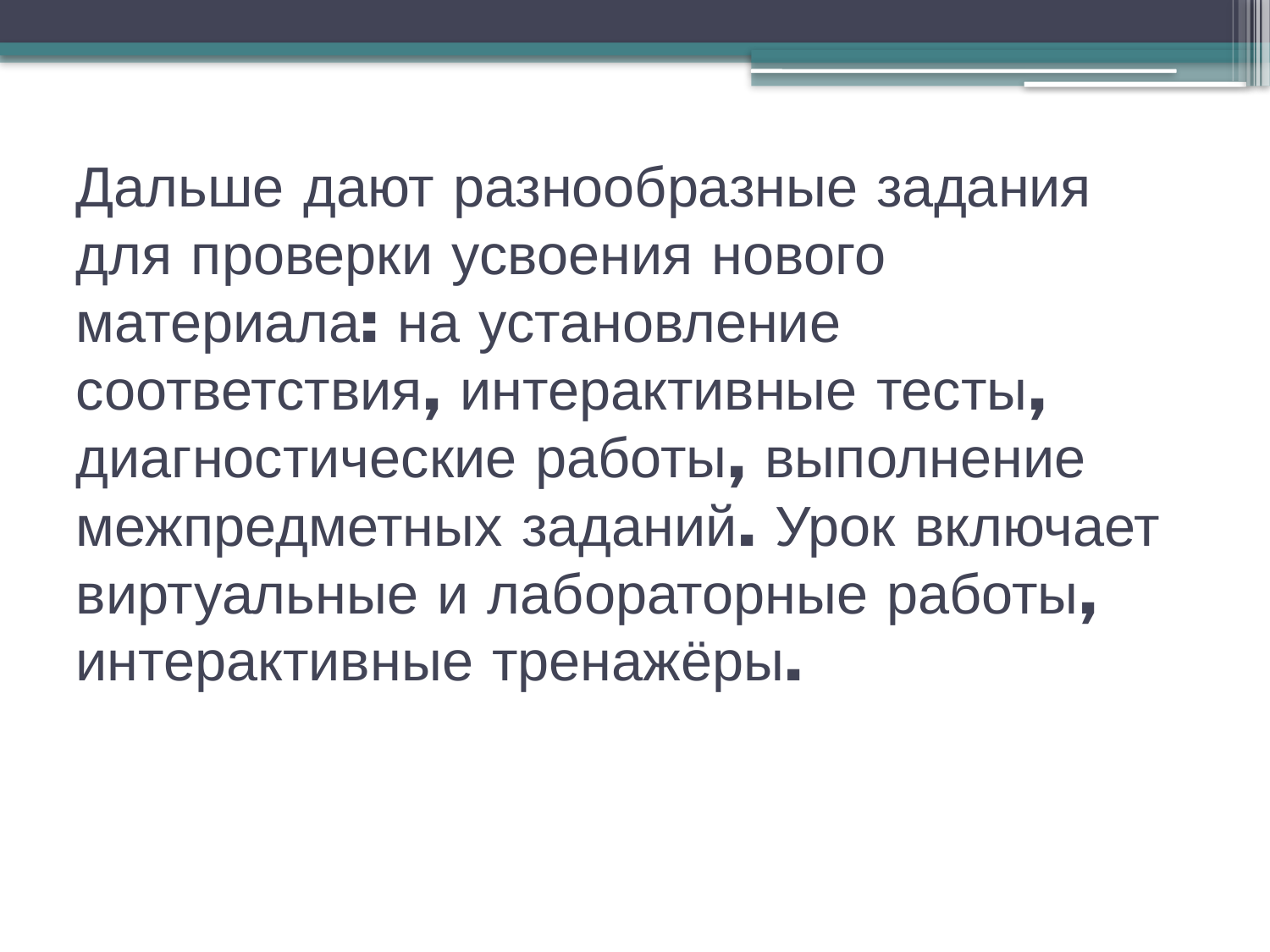

# Дальше дают разнообразные задания для проверки усвоения нового материала: на установление соответствия, интерактивные тесты, диагностические работы, выполнение межпредметных заданий. Урок включает виртуальные и лабораторные работы, интерактивные тренажёры.